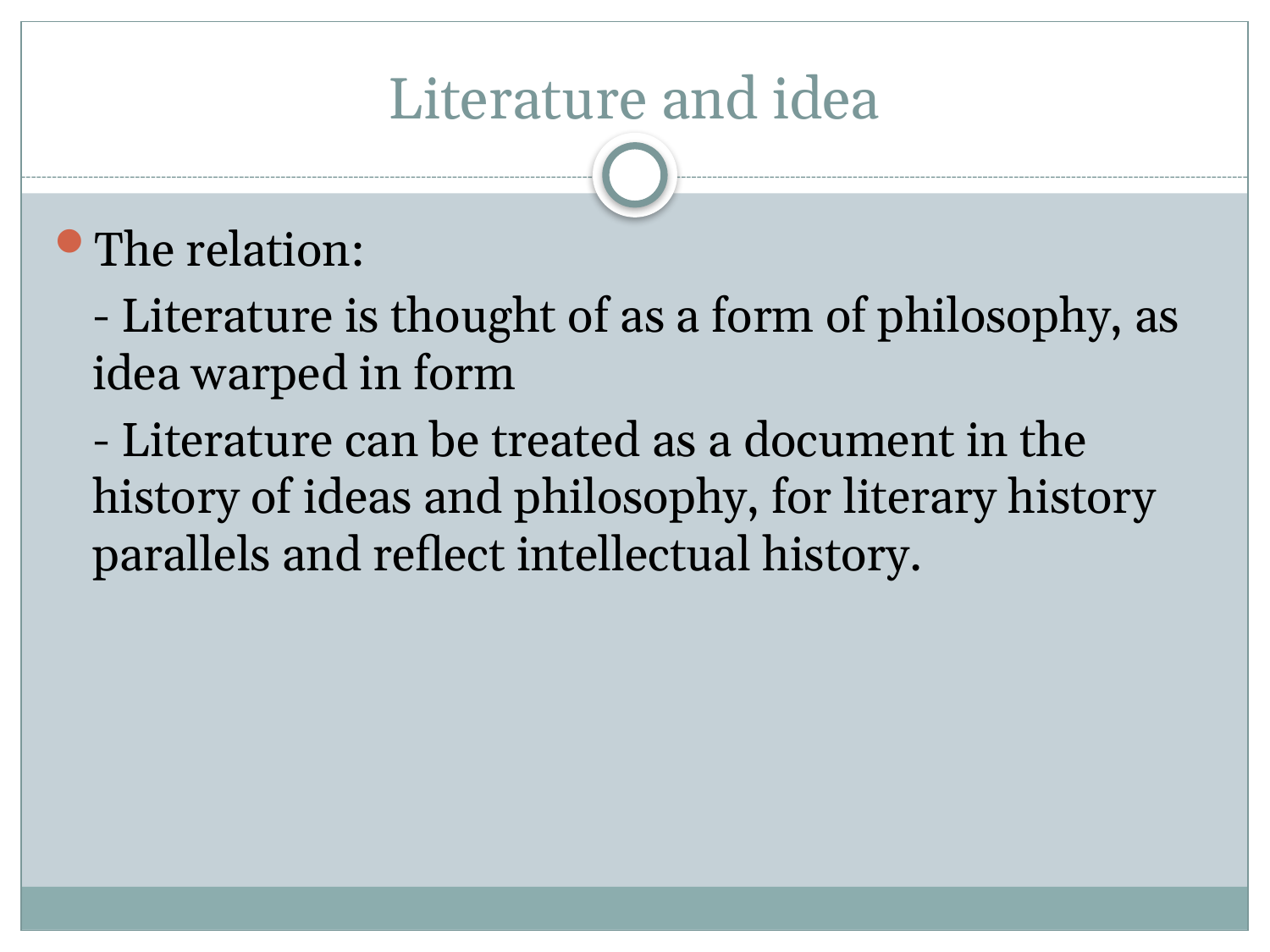

# Literature and idea
The relation:
	- Literature is thought of as a form of philosophy, as idea warped in form
	- Literature can be treated as a document in the history of ideas and philosophy, for literary history parallels and reflect intellectual history.